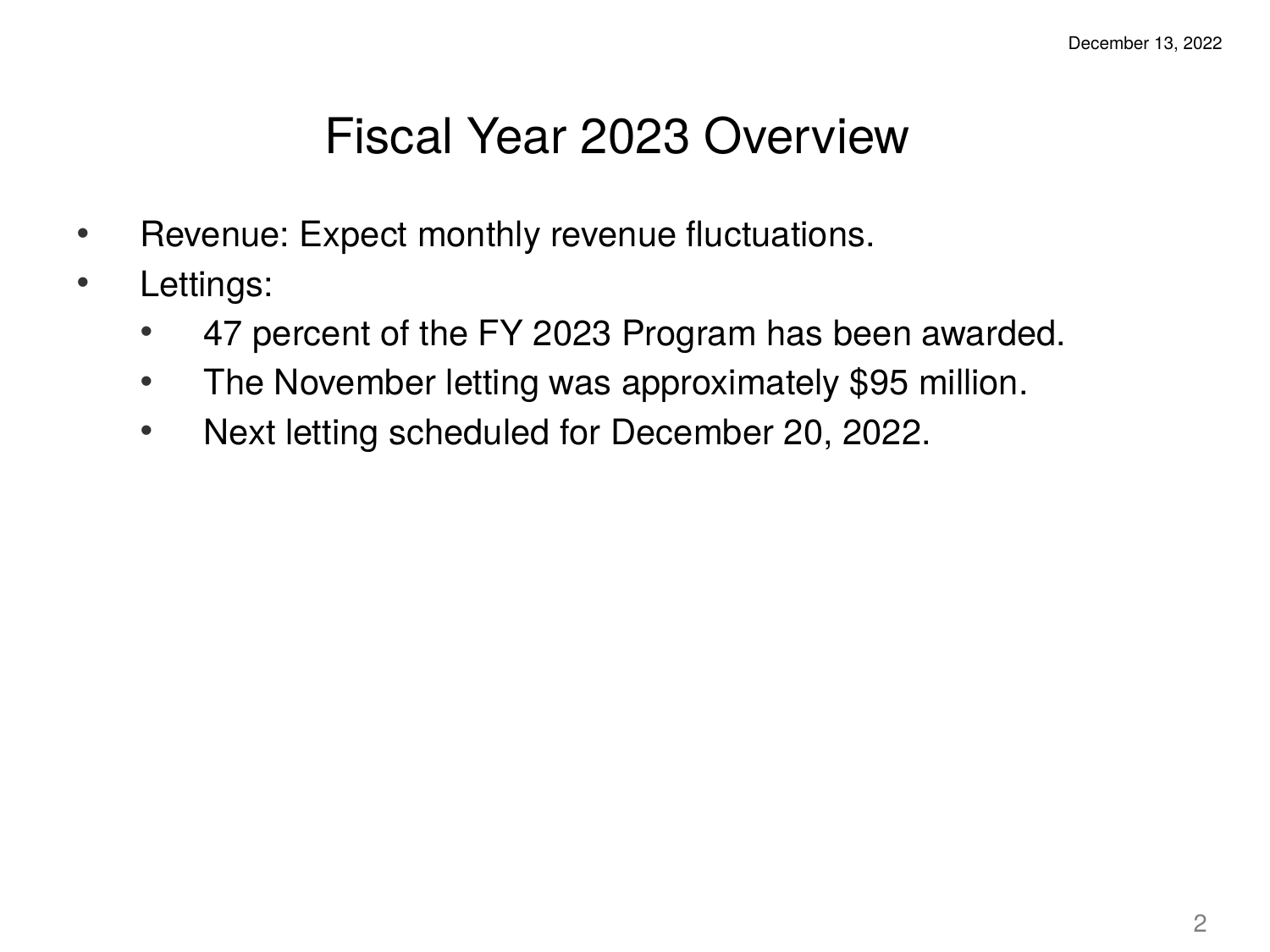

December 13, 2022
Fiscal Year 2023 Overview

Revenue: Expect monthly revenue fluctuations.
Lettings:
47 percent of the FY 2023 Program has been awarded.
The November letting was approximately $95 million.
Next letting scheduled for December 20, 2022.

2